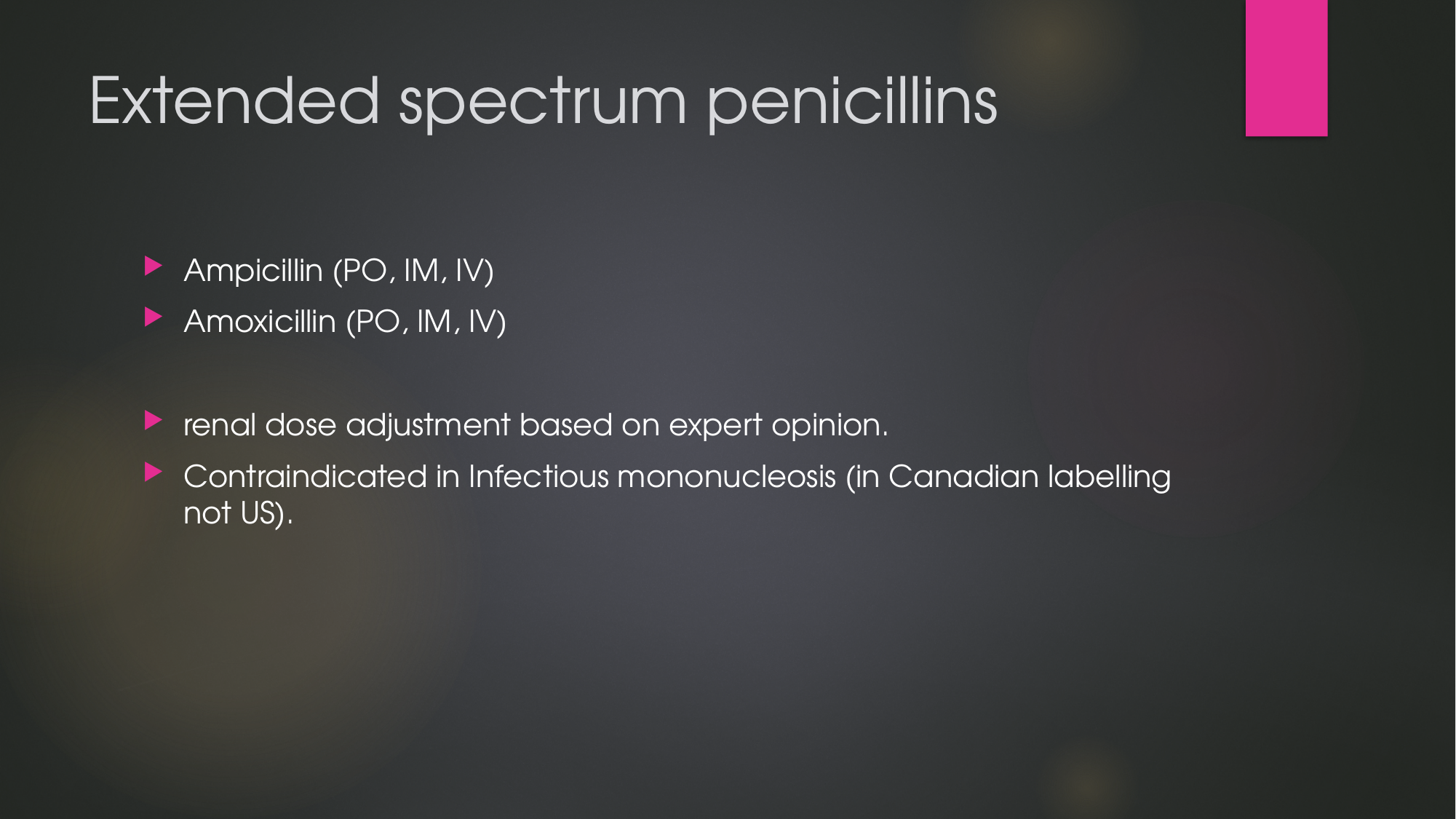

# Extended spectrum penicillins
Ampicillin (PO, IM, IV)
Amoxicillin (PO, IM, IV)

renal dose adjustment based on expert opinion.
Contraindicated in Infectious mononucleosis (in Canadian labelling not US).